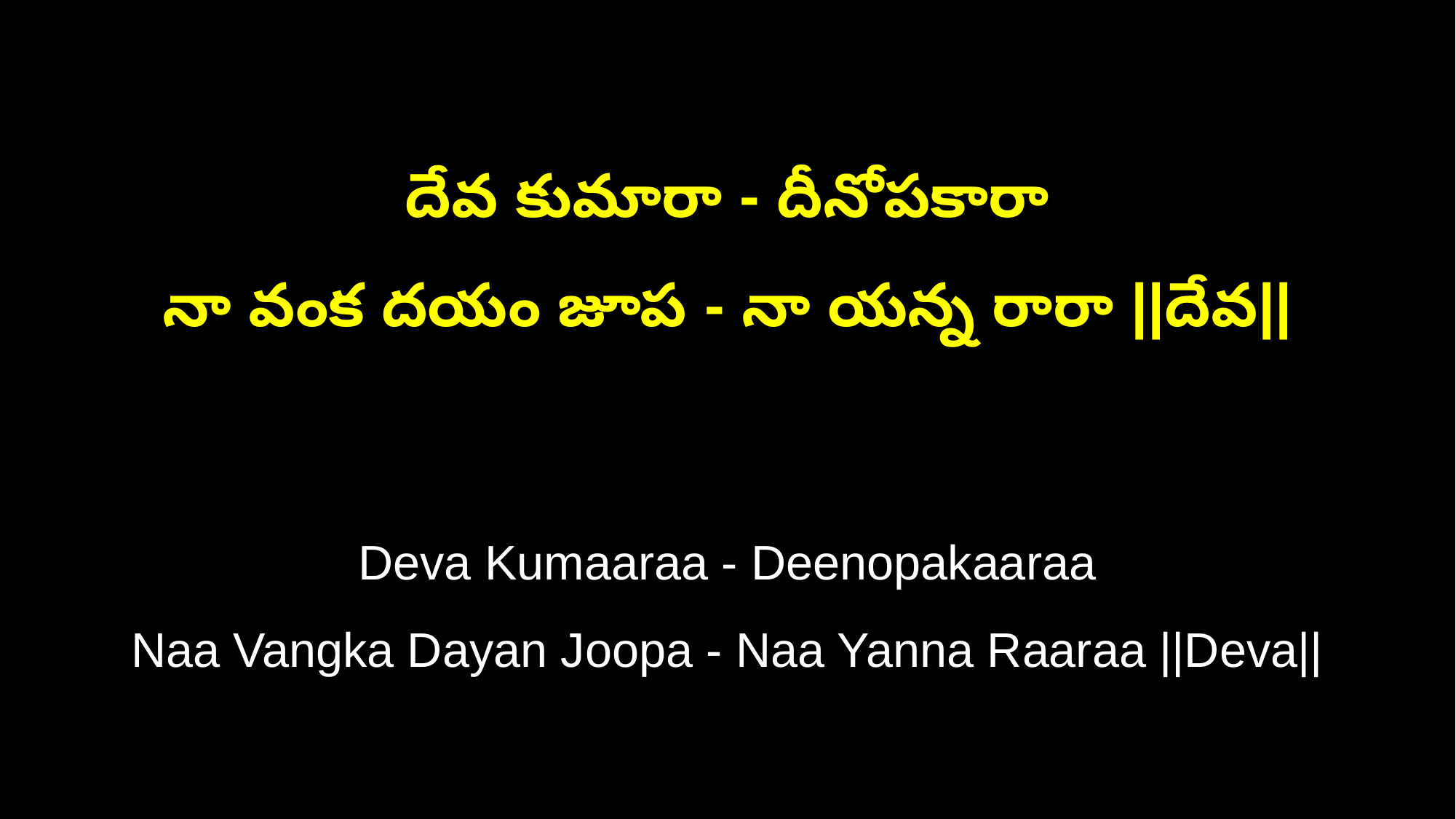

దేవ కుమారా - దీనోపకారా
నా వంక దయం జూప - నా యన్న రారా ||దేవ||
Deva Kumaaraa - Deenopakaaraa
Naa Vangka Dayan Joopa - Naa Yanna Raaraa ||Deva||